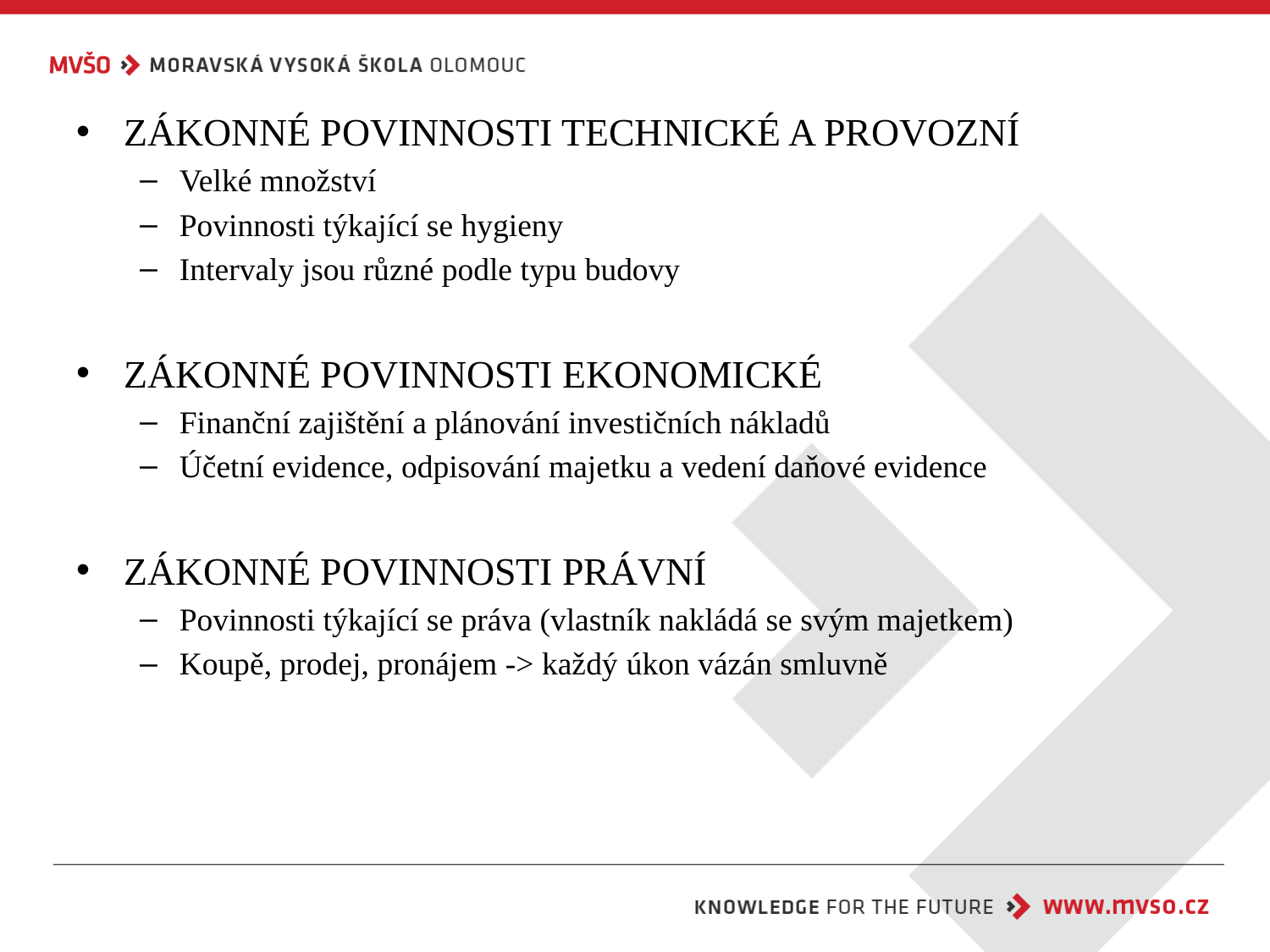

ZÁKONNÉ POVINNOSTI TECHNICKÉ A PROVOZNÍ
Velké množství
Povinnosti týkající se hygieny
Intervaly jsou různé podle typu budovy

ZÁKONNÉ POVINNOSTI EKONOMICKÉ
Finanční zajištění a plánování investičních nákladů
Účetní evidence, odpisování majetku a vedení daňové evidence

ZÁKONNÉ POVINNOSTI PRÁVNÍ
Povinnosti týkající se práva (vlastník nakládá se svým majetkem)
Koupě, prodej, pronájem -> každý úkon vázán smluvně